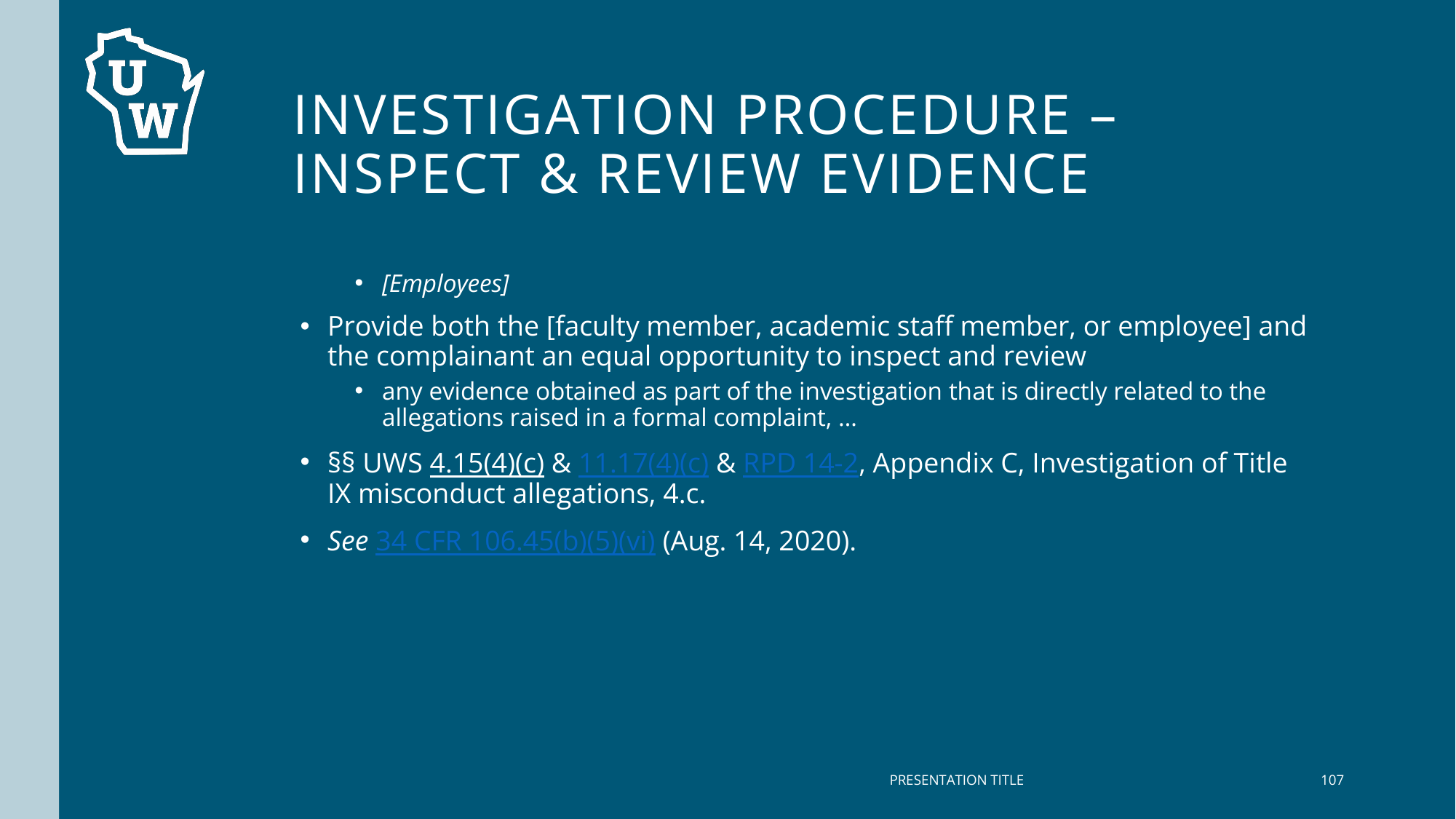

# Investigation Procedure – Inspect & review Evidence
[Employees]
Provide both the [faculty member, academic staff member, or employee] and the complainant an equal opportunity to inspect and review
any evidence obtained as part of the investigation that is directly related to the allegations raised in a formal complaint, …
§§ UWS 4.15(4)(c) & 11.17(4)(c) & RPD 14-2, Appendix C, Investigation of Title IX misconduct allegations, 4.c.
See 34 CFR 106.45(b)(5)(vi) (Aug. 14, 2020).

PRESENTATION TITLE
107